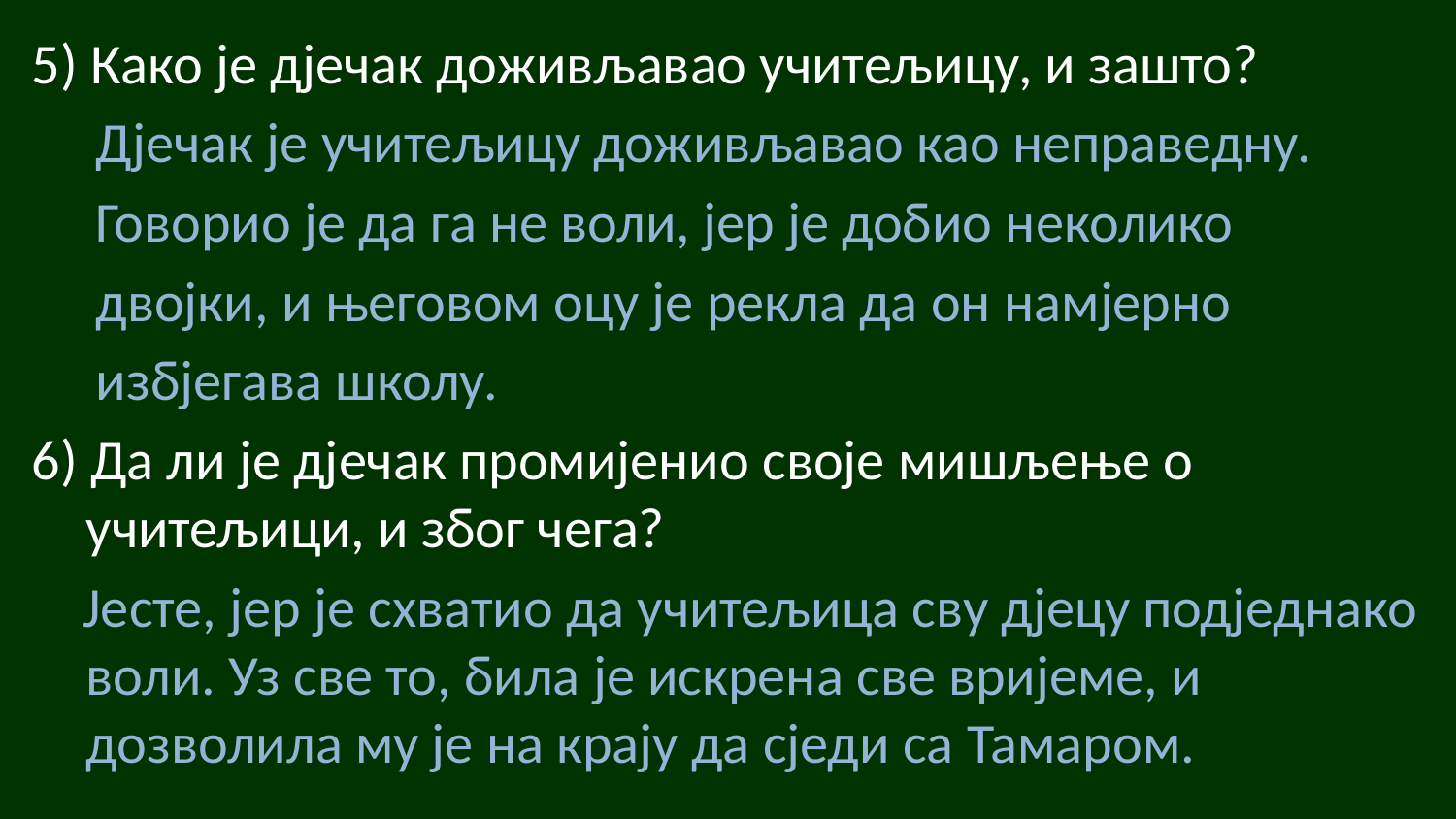

5) Како је дјечак доживљавао учитељицу, и зашто?
     Дјечак је учитељицу доживљавао као неправедну.
     Говорио је да га не воли, јер је добио неколико
     двoјки, и његовом оцу је рекла да он намјерно
     избјегава школу.
6) Да ли је дјечак промијенио своје мишљење о учитељици, и због чега?
    Јесте, јер је схватио да учитељица сву дјецу подједнако воли. Уз све то, била је искрена све вријеме, и дозволила му је на крају да сједи са Тамаром.